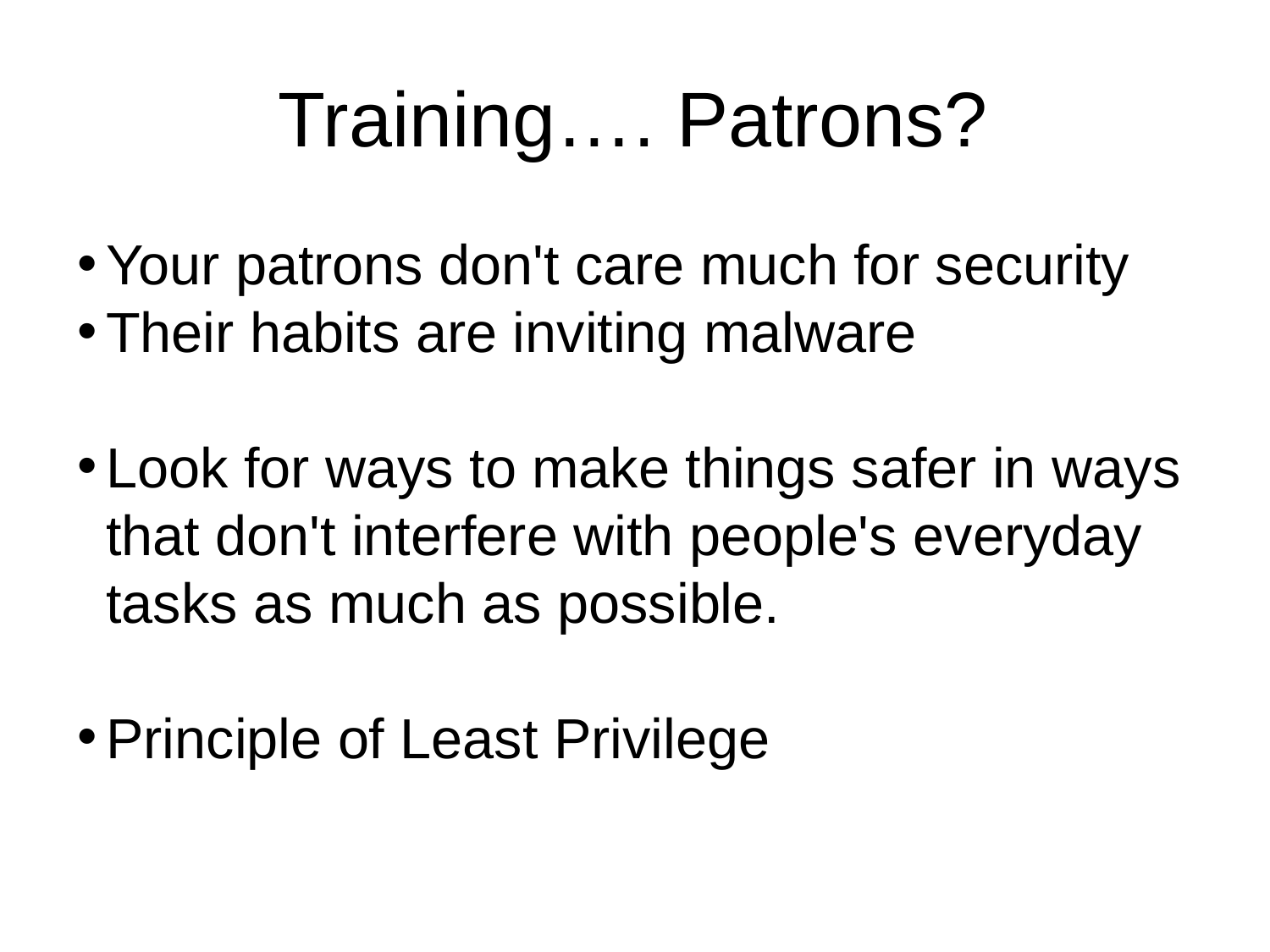

Training…. Patrons?
Your patrons don't care much for security
Their habits are inviting malware

Look for ways to make things safer in ways that don't interfere with people's everyday tasks as much as possible.

Principle of Least Privilege